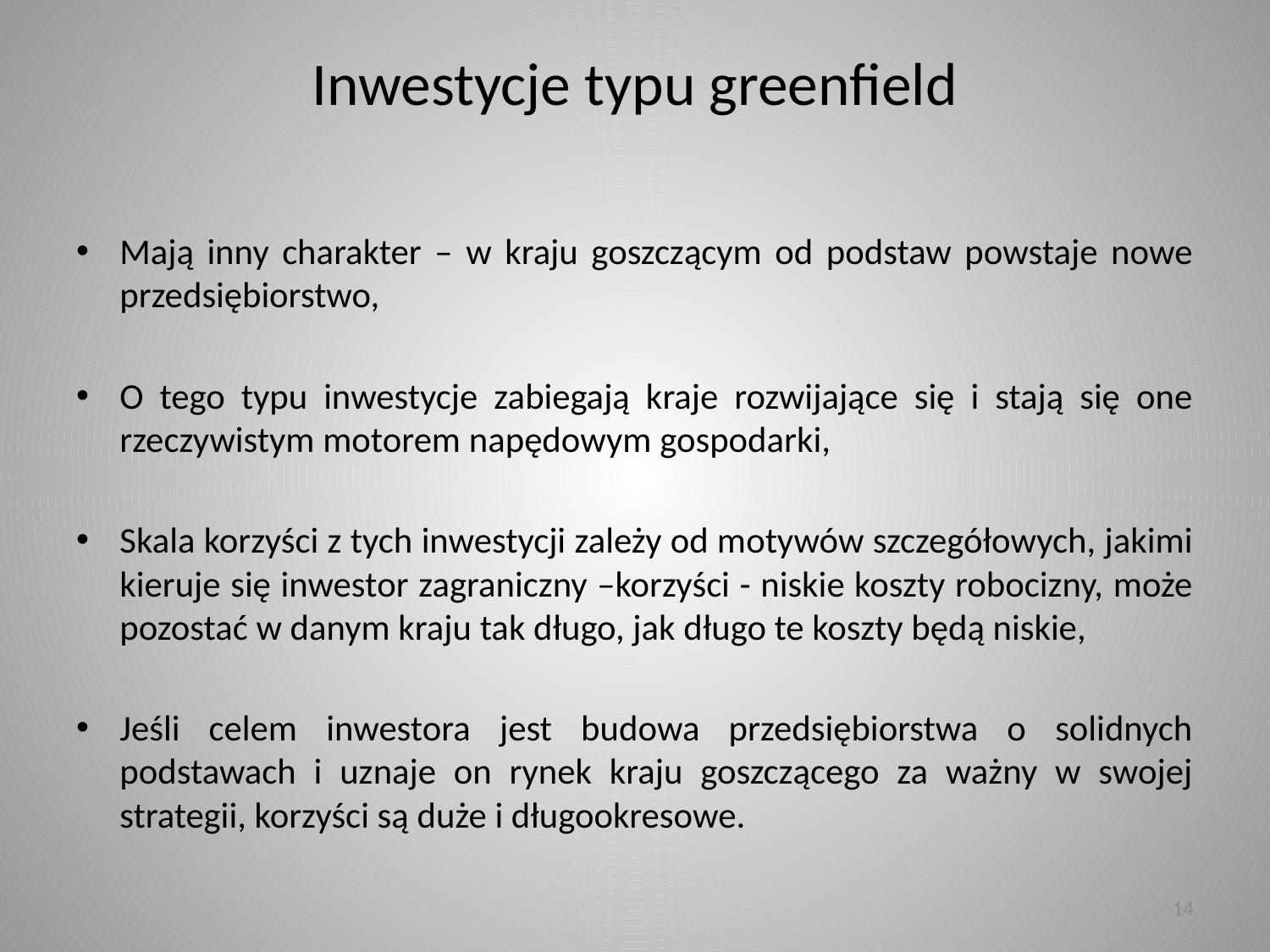

# Inwestycje typu greenfield
Mają inny charakter – w kraju goszczącym od podstaw powstaje nowe przedsiębiorstwo,

O tego typu inwestycje zabiegają kraje rozwijające się i stają się one rzeczywistym motorem napędowym gospodarki,

Skala korzyści z tych inwestycji zależy od motywów szczegółowych, jakimi kieruje się inwestor zagraniczny –korzyści - niskie koszty robocizny, może pozostać w danym kraju tak długo, jak długo te koszty będą niskie,

Jeśli celem inwestora jest budowa przedsiębiorstwa o solidnych podstawach i uznaje on rynek kraju goszczącego za ważny w swojej strategii, korzyści są duże i długookresowe.
14